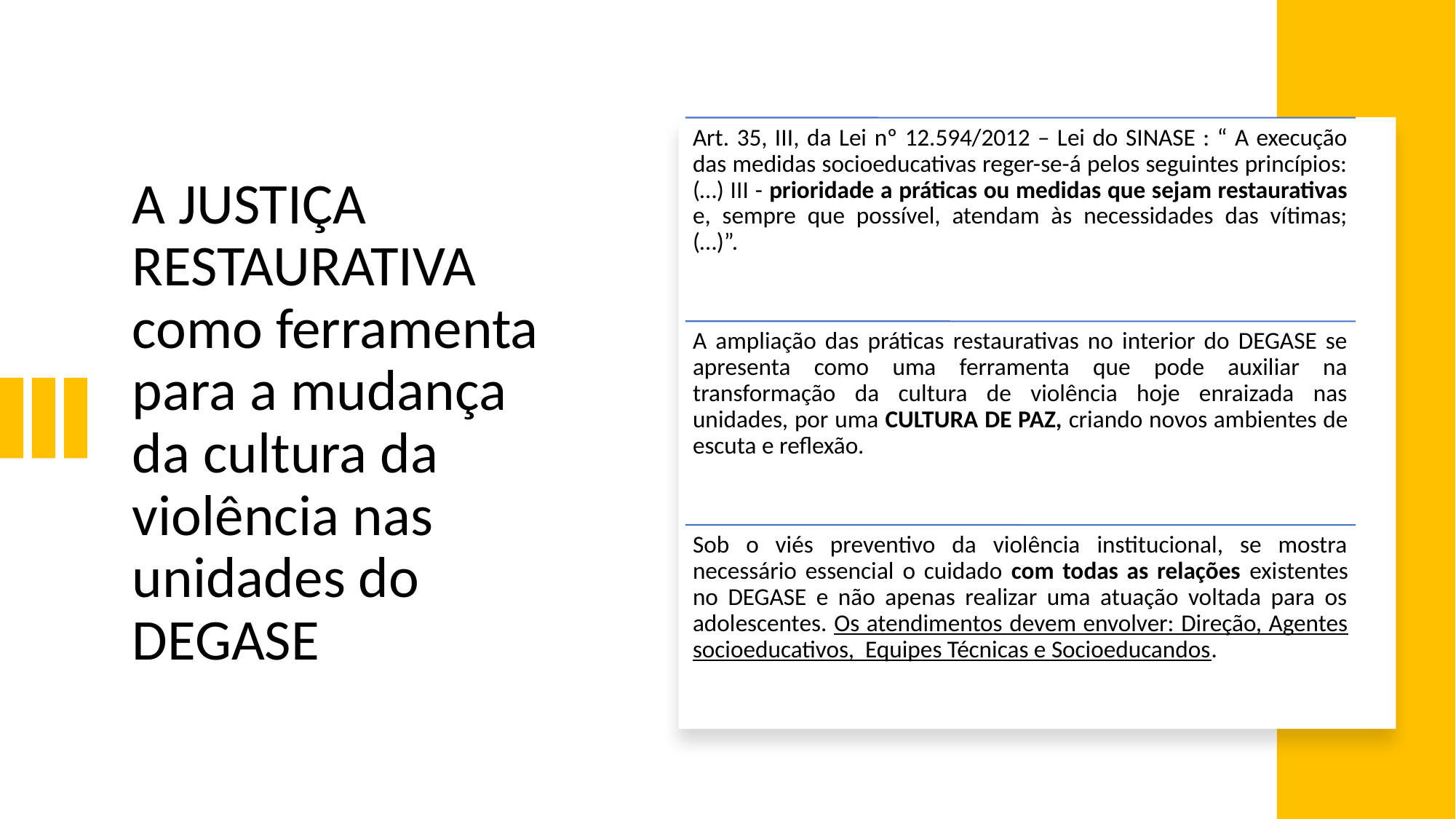

Art. 35, III, da Lei nº 12.594/2012 – Lei do SINASE : “ A execução das medidas socioeducativas reger-se-á pelos seguintes princípios: (…) III - prioridade a práticas ou medidas que sejam restaurativas e, sempre que possível, atendam às necessidades das vítimas; (…)”.

A ampliação das práticas restaurativas no interior do DEGASE se apresenta como uma ferramenta que pode auxiliar na transformação da cultura de violência hoje enraizada nas unidades, por uma CULTURA DE PAZ, criando novos ambientes de escuta e reflexão.

Sob o viés preventivo da violência institucional, se mostra necessário essencial o cuidado com todas as relações existentes no DEGASE e não apenas realizar uma atuação voltada para os adolescentes. Os atendimentos devem envolver: Direção, Agentes socioeducativos,  Equipes Técnicas e Socioeducandos.

# A JUSTIÇA RESTAURATIVA como ferramenta para a mudança da cultura da violência nas unidades do DEGASE